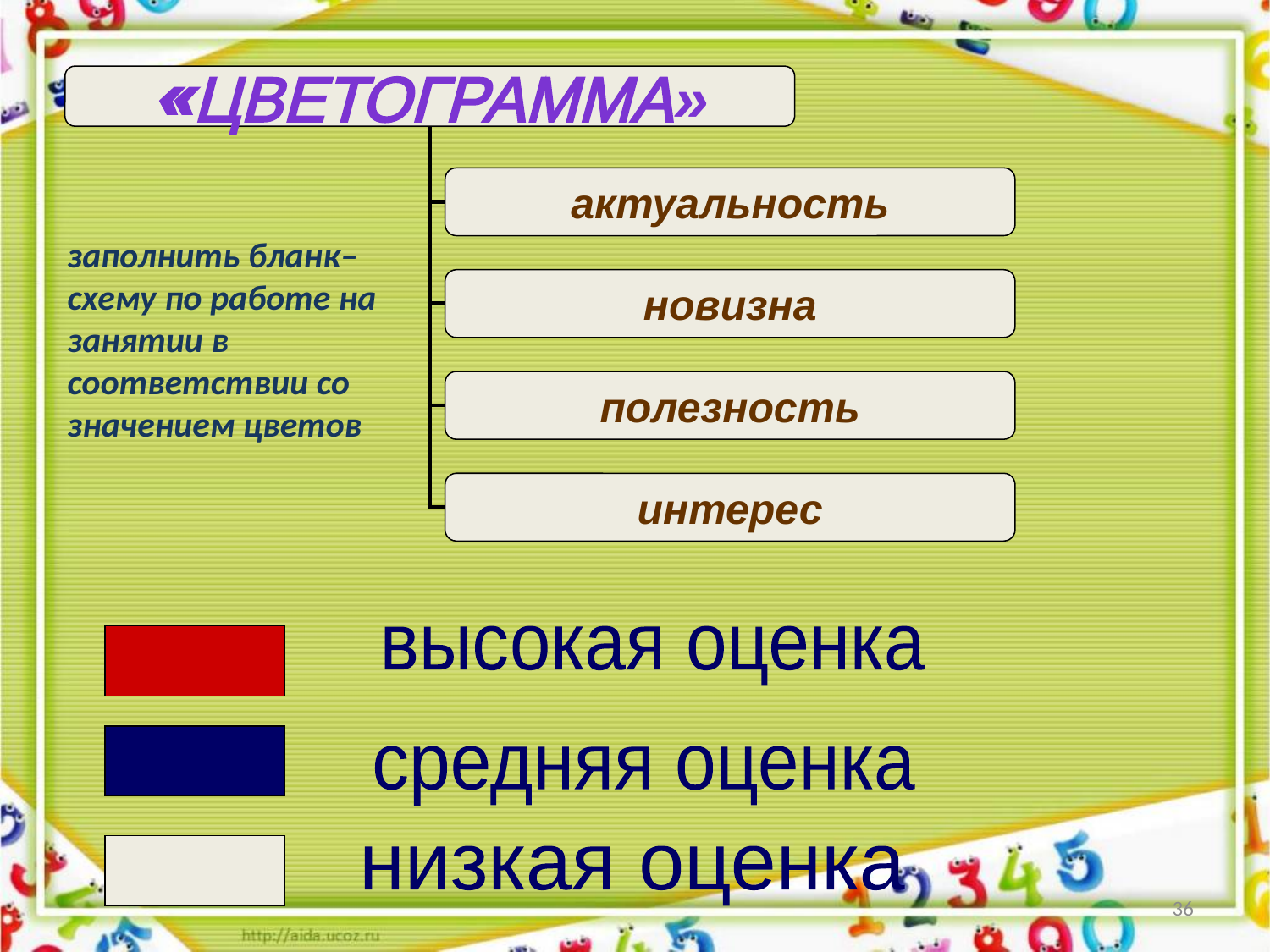

«ЦВЕТОГРАММА»
актуальность
новизна
полезность
интерес
заполнить бланк–схему по работе на занятии в
соответствии со значением цветов

высокая оценка

средняя оценка

низкая оценка
36